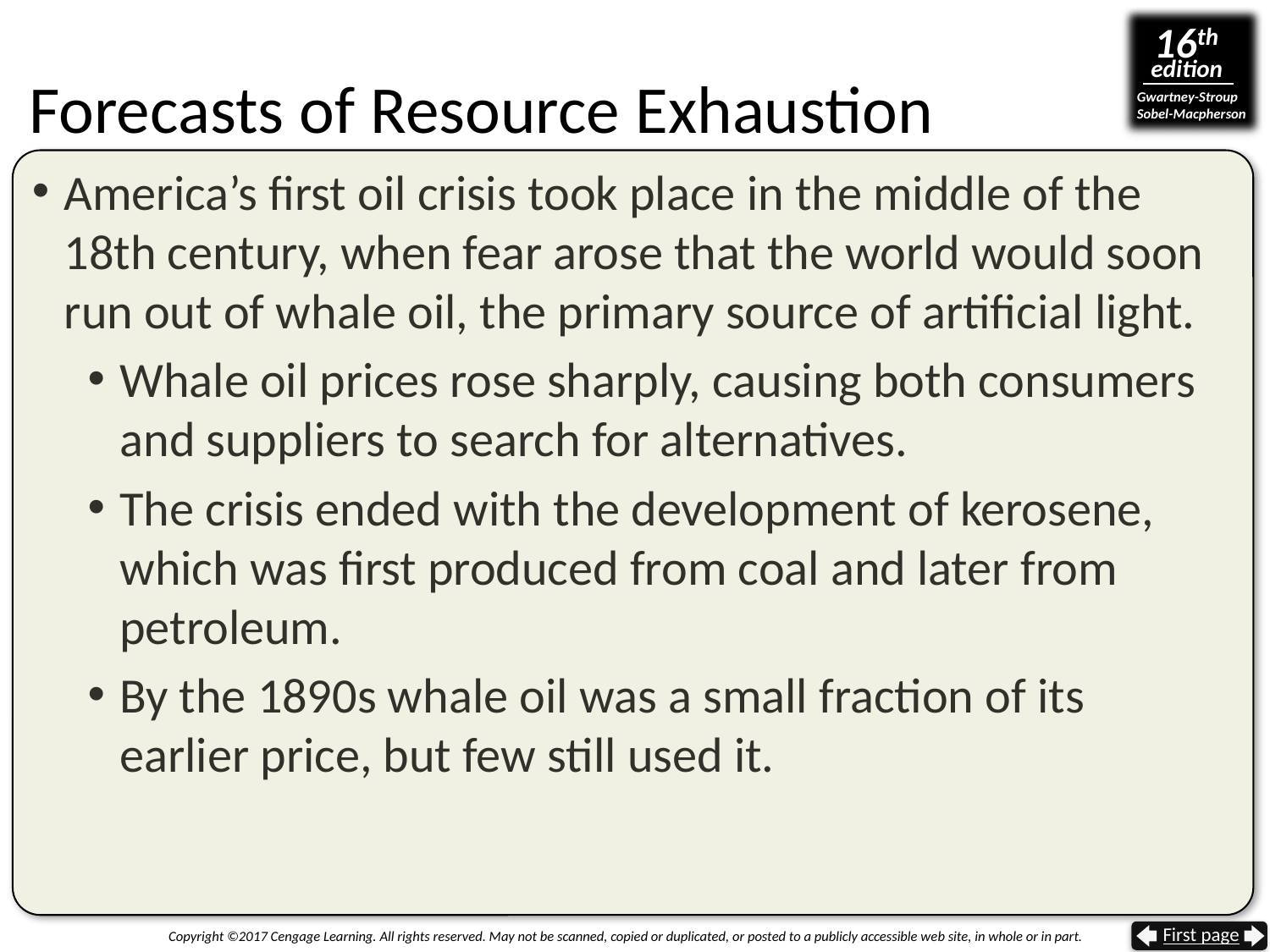

# Forecasts of Resource Exhaustion
America’s first oil crisis took place in the middle of the 18th century, when fear arose that the world would soon run out of whale oil, the primary source of artificial light.
Whale oil prices rose sharply, causing both consumers and suppliers to search for alternatives.
The crisis ended with the development of kerosene, which was first produced from coal and later from petroleum.
By the 1890s whale oil was a small fraction of its
earlier price, but few still used it.